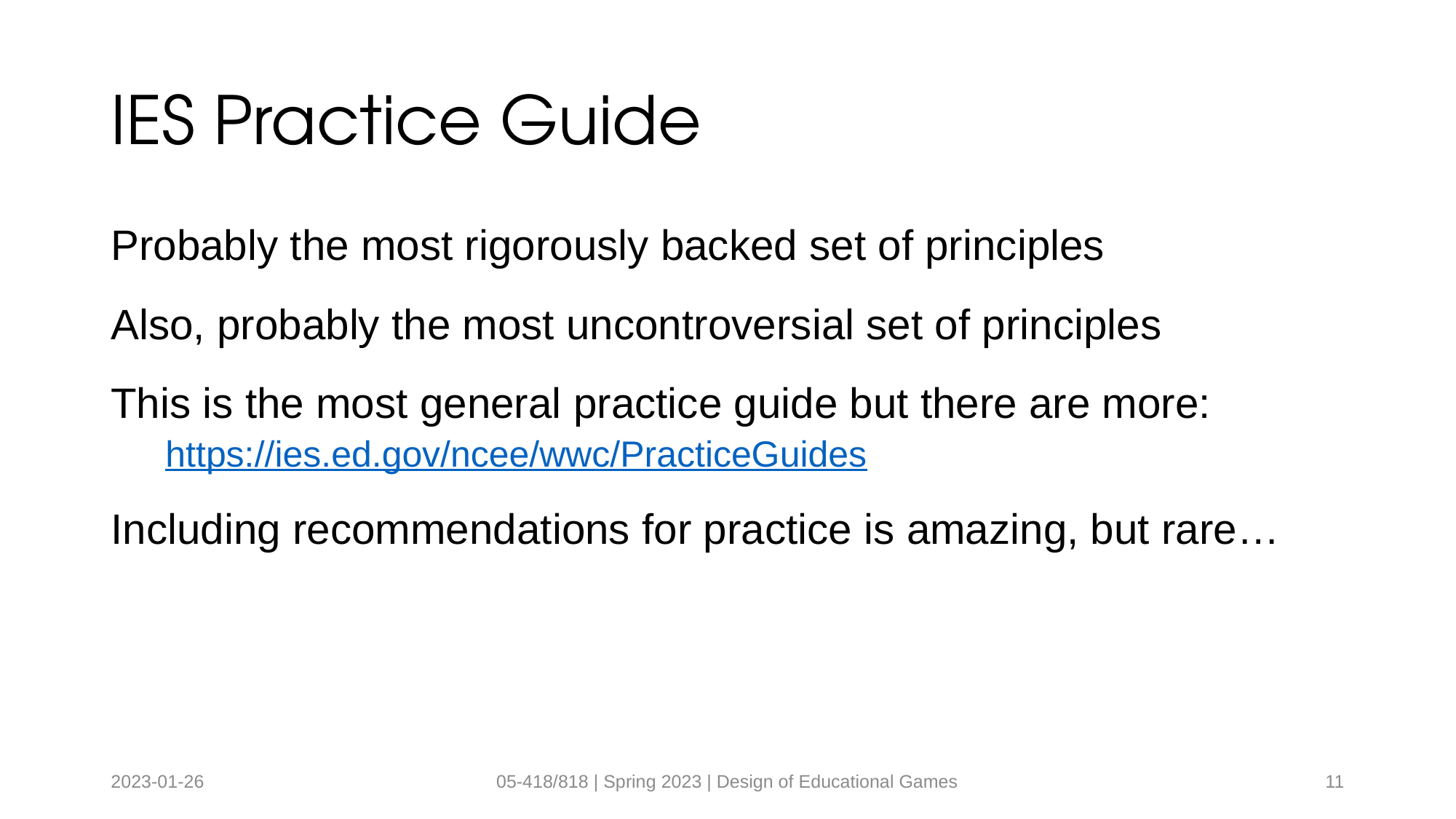

# IES Practice Guide
Probably the most rigorously backed set of principles
Also, probably the most uncontroversial set of principles
This is the most general practice guide but there are more:
https://ies.ed.gov/ncee/wwc/PracticeGuides
Including recommendations for practice is amazing, but rare…

2023-01-26
05-418/818 | Spring 2023 | Design of Educational Games
11